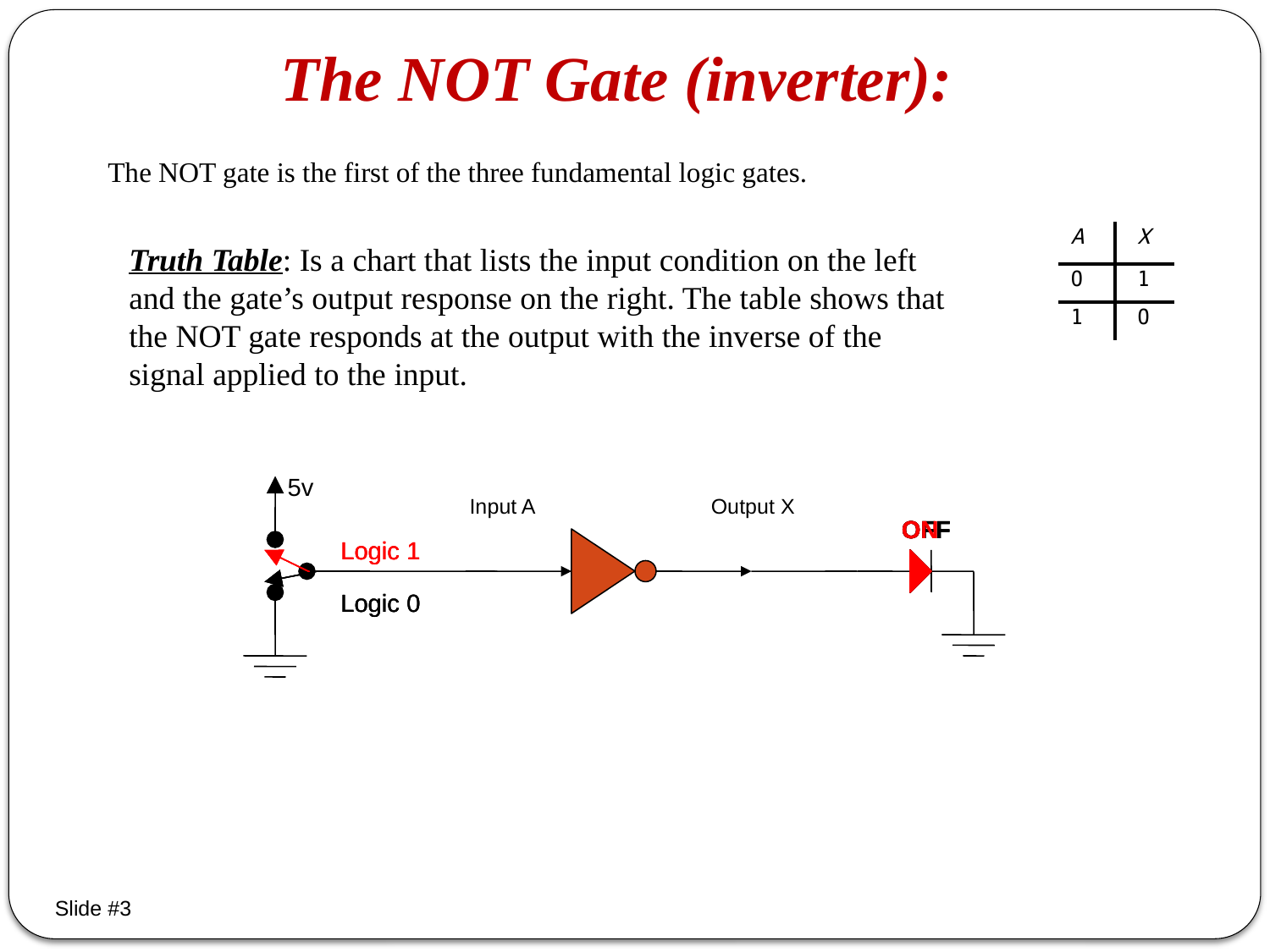

The NOT Gate (inverter):
The NOT gate is the first of the three fundamental logic gates.
| A | X |
| --- | --- |
| 0 | 1 |
| 1 | 0 |
Truth Table: Is a chart that lists the input condition on the left and the gate’s output response on the right. The table shows that the NOT gate responds at the output with the inverse of the signal applied to the input.

5v

Input A
Output X

OFF
Logic 1

ON

Logic 0
OFF
Logic 1

ON

Logic 0
OFF
Logic 1

ON

Logic 0
Slide #3